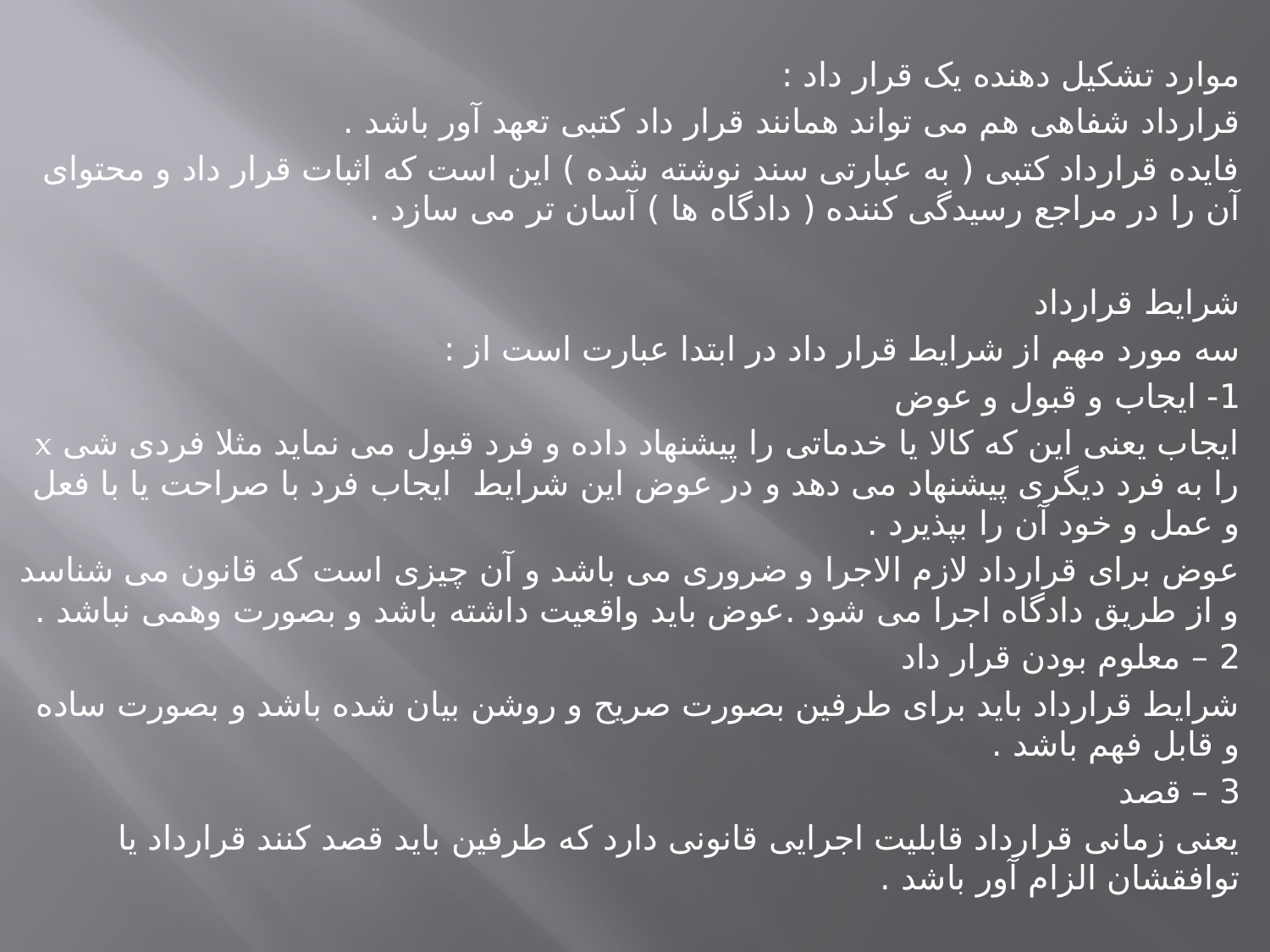

موارد تشکیل دهنده یک قرار داد :
قرارداد شفاهی هم می تواند همانند قرار داد کتبی تعهد آور باشد .
فایده قرارداد کتبی ( به عبارتی سند نوشته شده ) این است که اثبات قرار داد و محتوای آن را در مراجع رسیدگی کننده ( دادگاه ها ) آسان تر می سازد .

شرایط قرارداد
سه مورد مهم از شرایط قرار داد در ابتدا عبارت است از :
1- ایجاب و قبول و عوض
ایجاب یعنی این که کالا یا خدماتی را پیشنهاد داده و فرد قبول می نماید مثلا فردی شی x را به فرد دیگری پیشنهاد می دهد و در عوض این شرایط  ایجاب فرد با صراحت یا با فعل و عمل و خود آن را بپذیرد .
عوض برای قرارداد لازم الاجرا و ضروری می باشد و آن چیزی است که قانون می شناسد و از طریق دادگاه اجرا می شود .عوض باید واقعیت داشته باشد و بصورت وهمی نباشد .
2 – معلوم بودن قرار داد
شرایط قرارداد باید برای طرفین بصورت صریح و روشن بیان شده باشد و بصورت ساده و قابل فهم باشد .
3 – قصد
یعنی زمانی قرارداد قابلیت اجرایی قانونی دارد که طرفین باید قصد کنند قرارداد یا توافقشان الزام آور باشد .